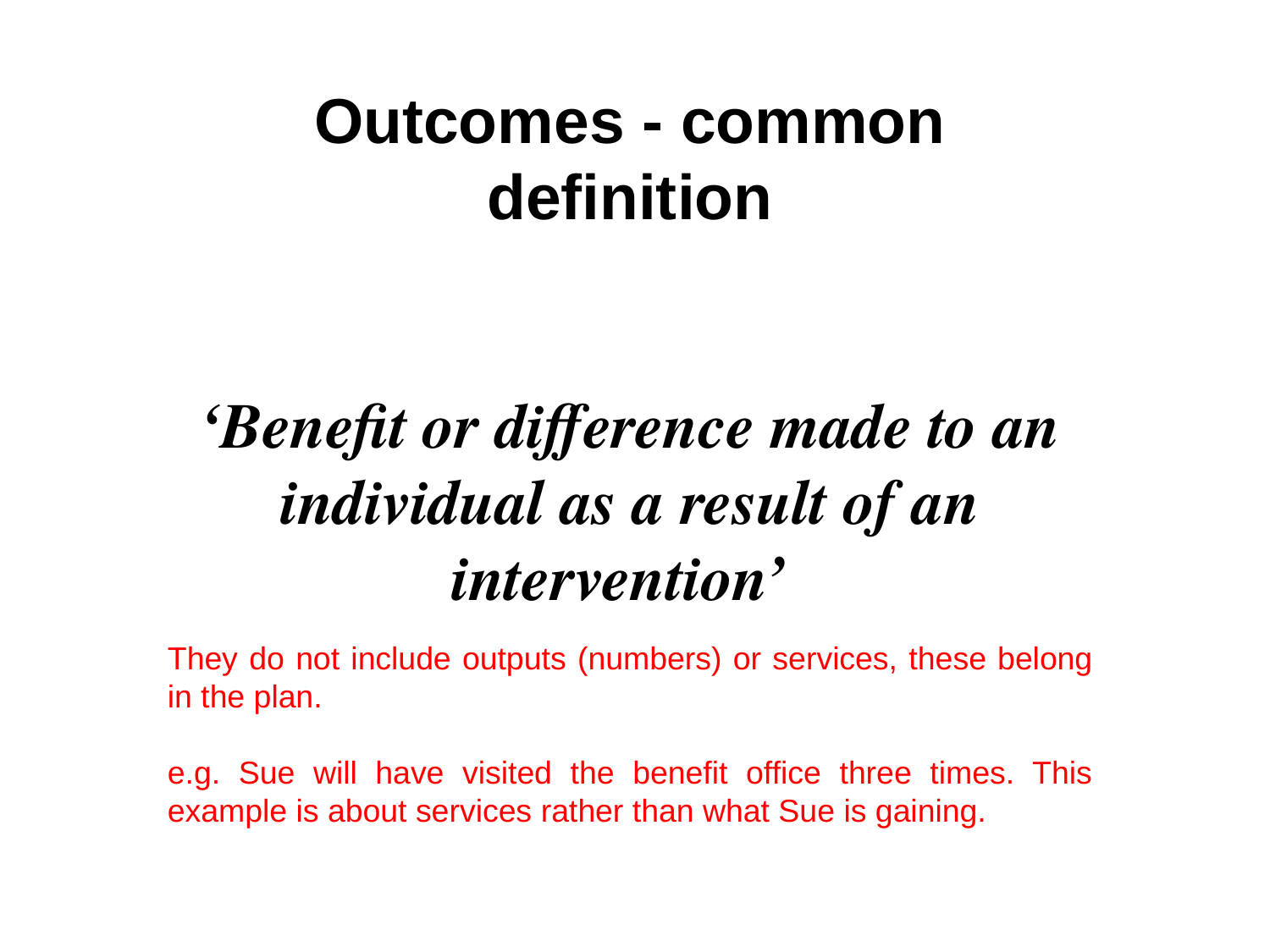

Outcomes - common definition

‘Benefit or difference made to an individual as a result of an intervention’

They do not include outputs (numbers) or services, these belong in the plan.

e.g. Sue will have visited the benefit office three times. This example is about services rather than what Sue is gaining.